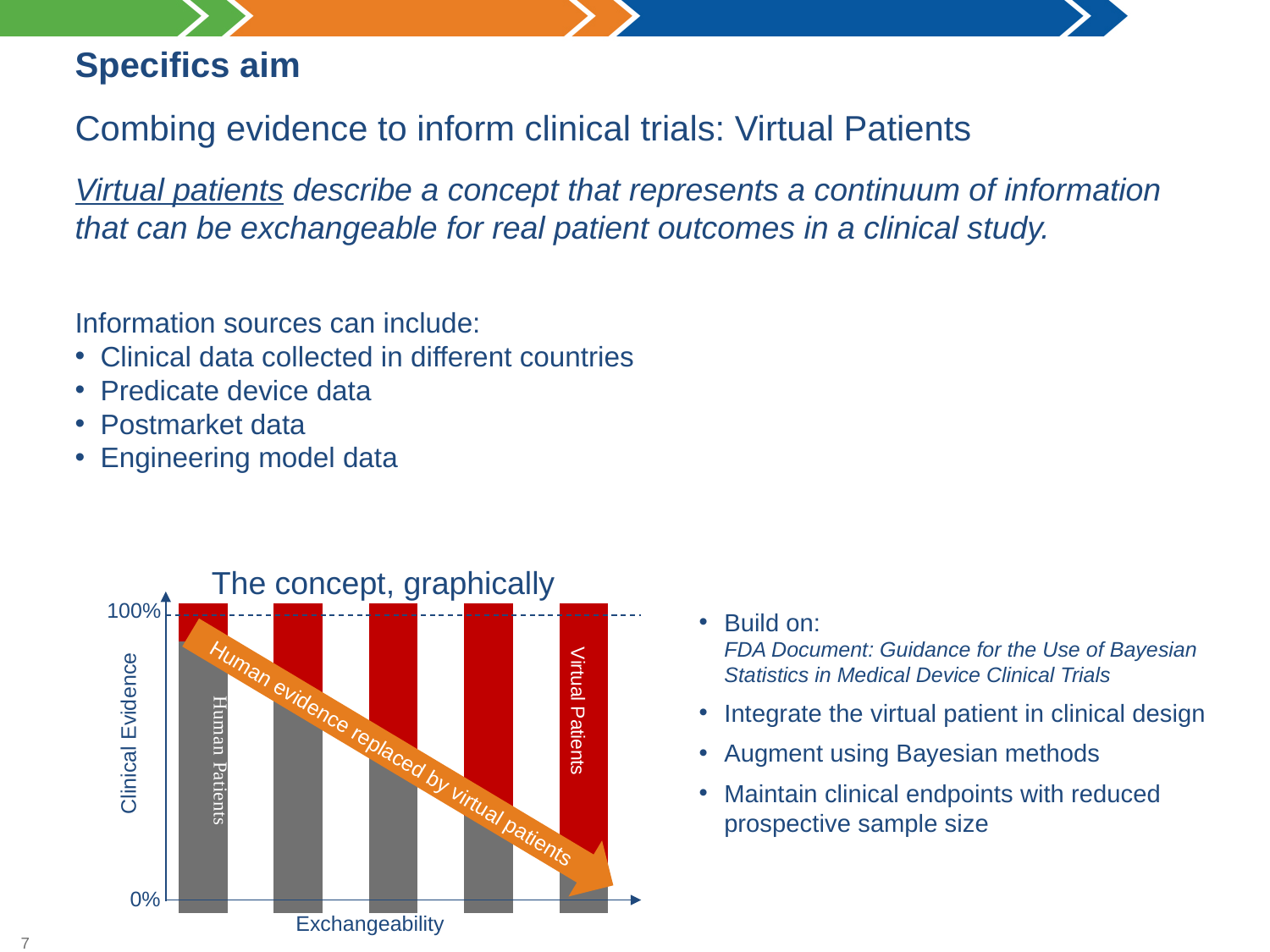

Specifics aim
Combing evidence to inform clinical trials: Virtual Patients
Virtual patients describe a concept that represents a continuum of information that can be exchangeable for real patient outcomes in a clinical study.

Information sources can include:
Clinical data collected in different countries
Predicate device data
Postmarket data
Engineering model data

Human evidence replaced by virtual patients
The concept, graphically
100%

### Chart

| Category | Human | Virtual |
|---|---|---|
| 1 | 85.0 | 12.0 |
| 2 | 65.0 | 30.0 |
| 3 | 45.0 | 45.0 |
|  | 25.0 | 55.0 |
| 4 | 15.0 | 85.0 |
Build on:
FDA Document: Guidance for the Use of Bayesian Statistics in Medical Device Clinical Trials
Integrate the virtual patient in clinical design
Augment using Bayesian methods
Maintain clinical endpoints with reduced prospective sample size
Clinical Evidence
0%
Exchangeability